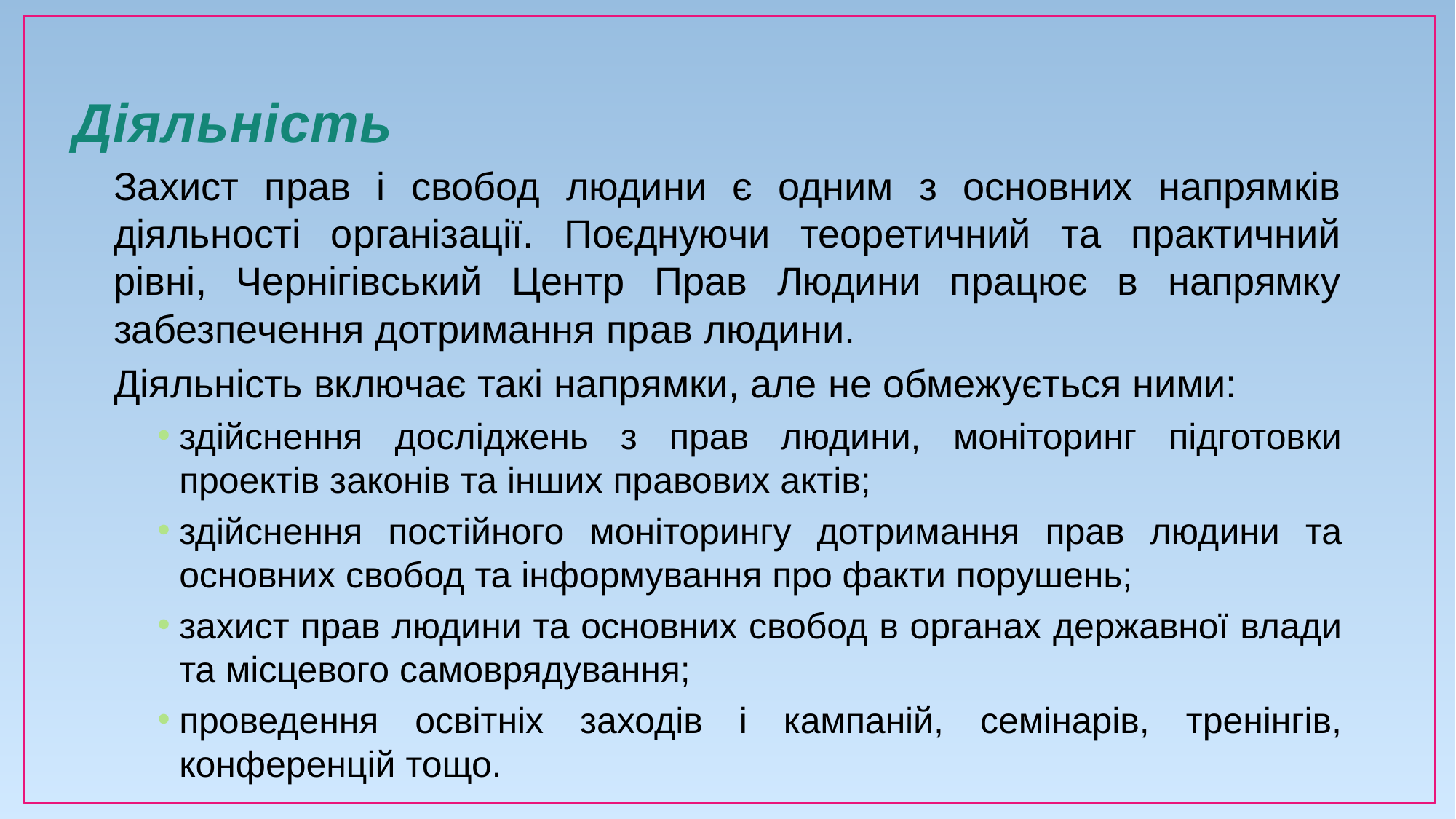

# Діяльність
Захист прав і свобод людини є одним з основних напрямків діяльності організації. Поєднуючи теоретичний та практичний рівні, Чернігівський Центр Прав Людини працює в напрямку забезпечення дотримання прав людини.
Діяльність включає такі напрямки, але не обмежується ними:
	здійснення досліджень з прав людини, моніторинг підготовки проектів законів та інших правових актів;
	здійснення постійного моніторингу дотримання прав людини та основних свобод та інформування про факти порушень;
	захист прав людини та основних свобод в органах державної влади та місцевого самоврядування;
	проведення освітніх заходів і кампаній, семінарів, тренінгів, конференцій тощо.